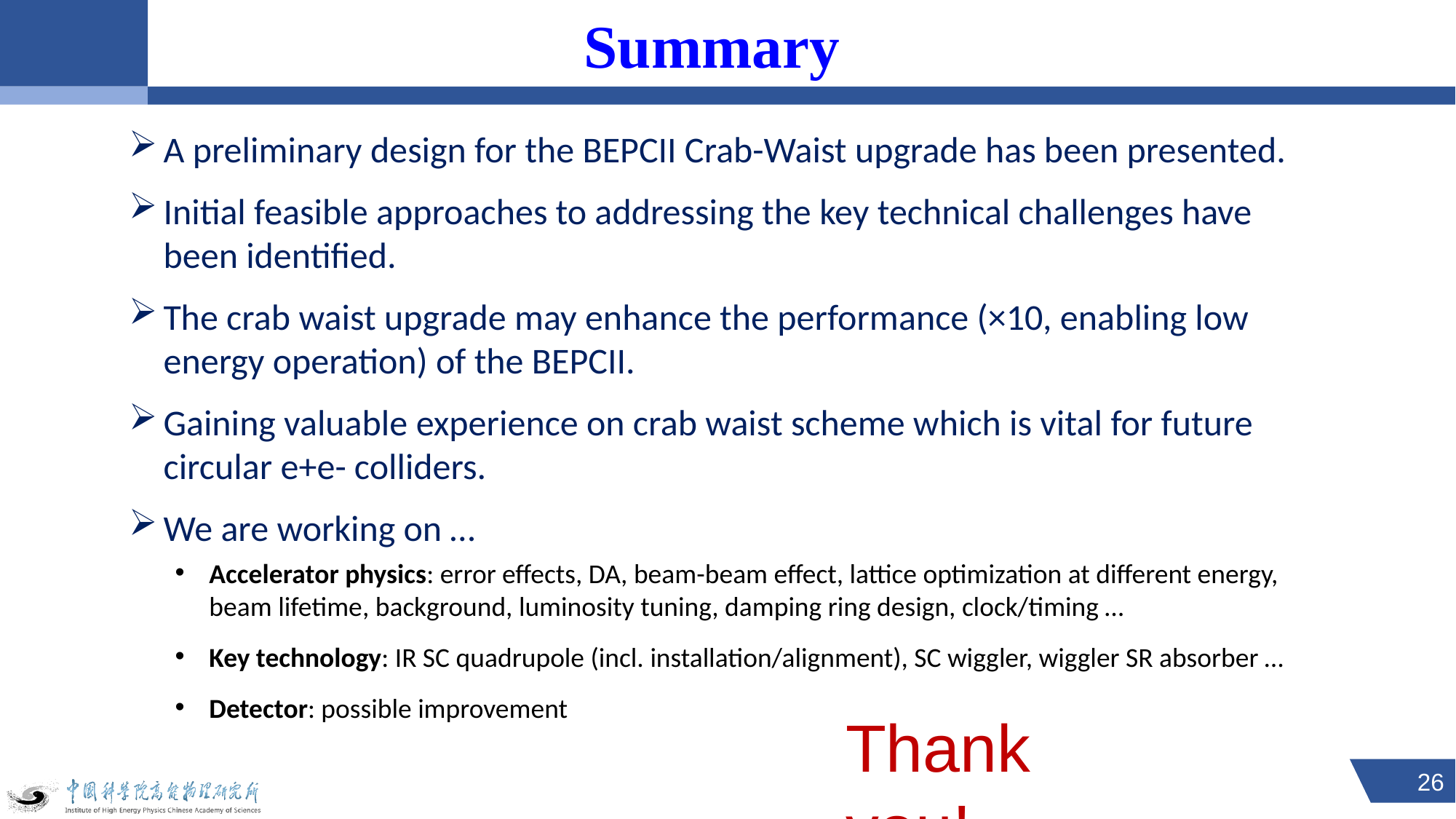

Summary
A preliminary design for the BEPCII Crab-Waist upgrade has been presented.
Initial feasible approaches to addressing the key technical challenges have been identified.
The crab waist upgrade may enhance the performance (×10, enabling low energy operation) of the BEPCII.
Gaining valuable experience on crab waist scheme which is vital for future circular e+e- colliders.
We are working on …
Accelerator physics: error effects, DA, beam-beam effect, lattice optimization at different energy, beam lifetime, background, luminosity tuning, damping ring design, clock/timing …
Key technology: IR SC quadrupole (incl. installation/alignment), SC wiggler, wiggler SR absorber …
Detector: possible improvement
Thank you!
26